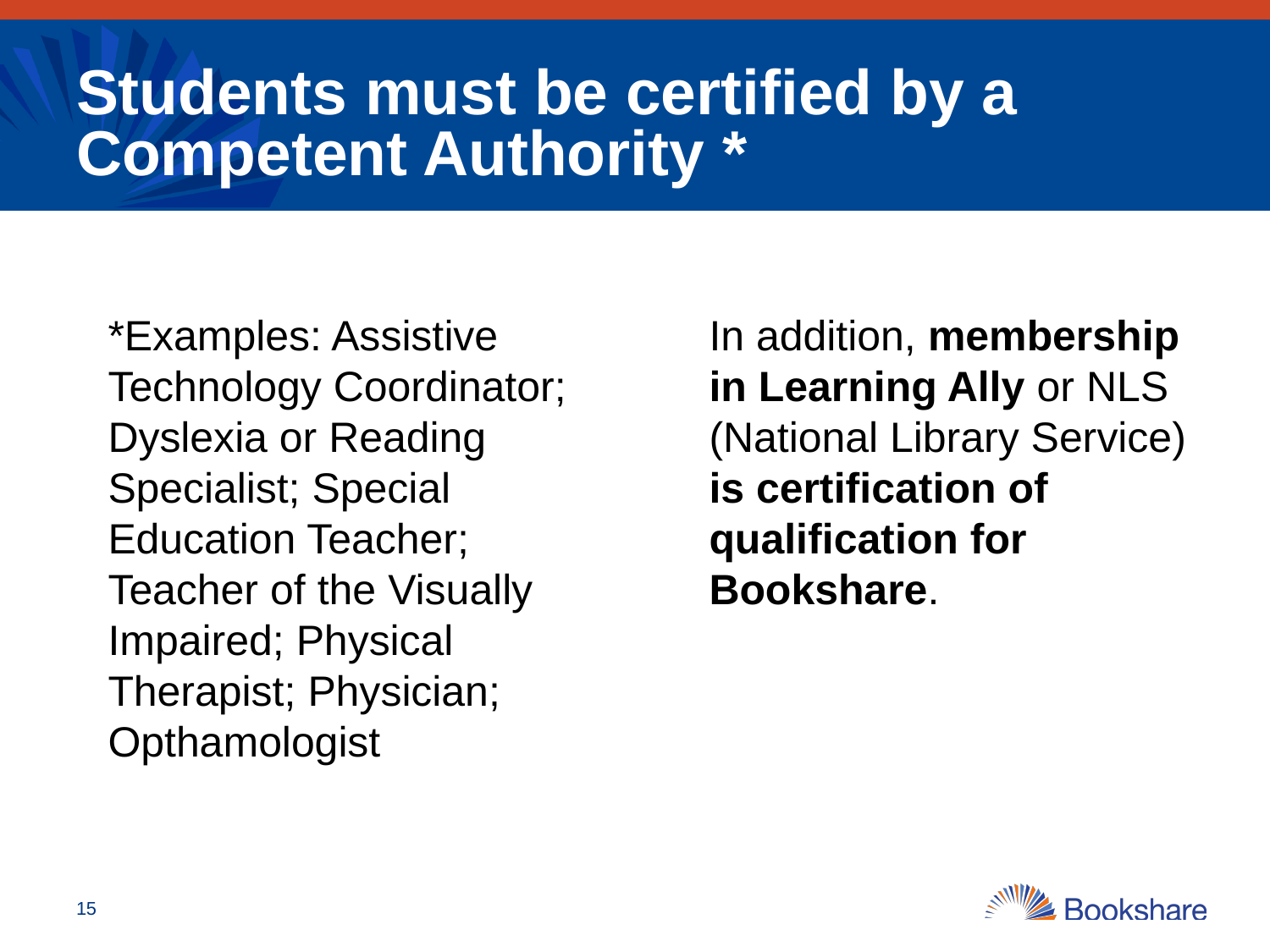

# Students must be certified by a Competent Authority *

*Examples: Assistive Technology Coordinator; Dyslexia or Reading Specialist; Special Education Teacher; Teacher of the Visually Impaired; Physical Therapist; Physician; Opthamologist
In addition, membership in Learning Ally or NLS (National Library Service) is certification of qualification for Bookshare.

15